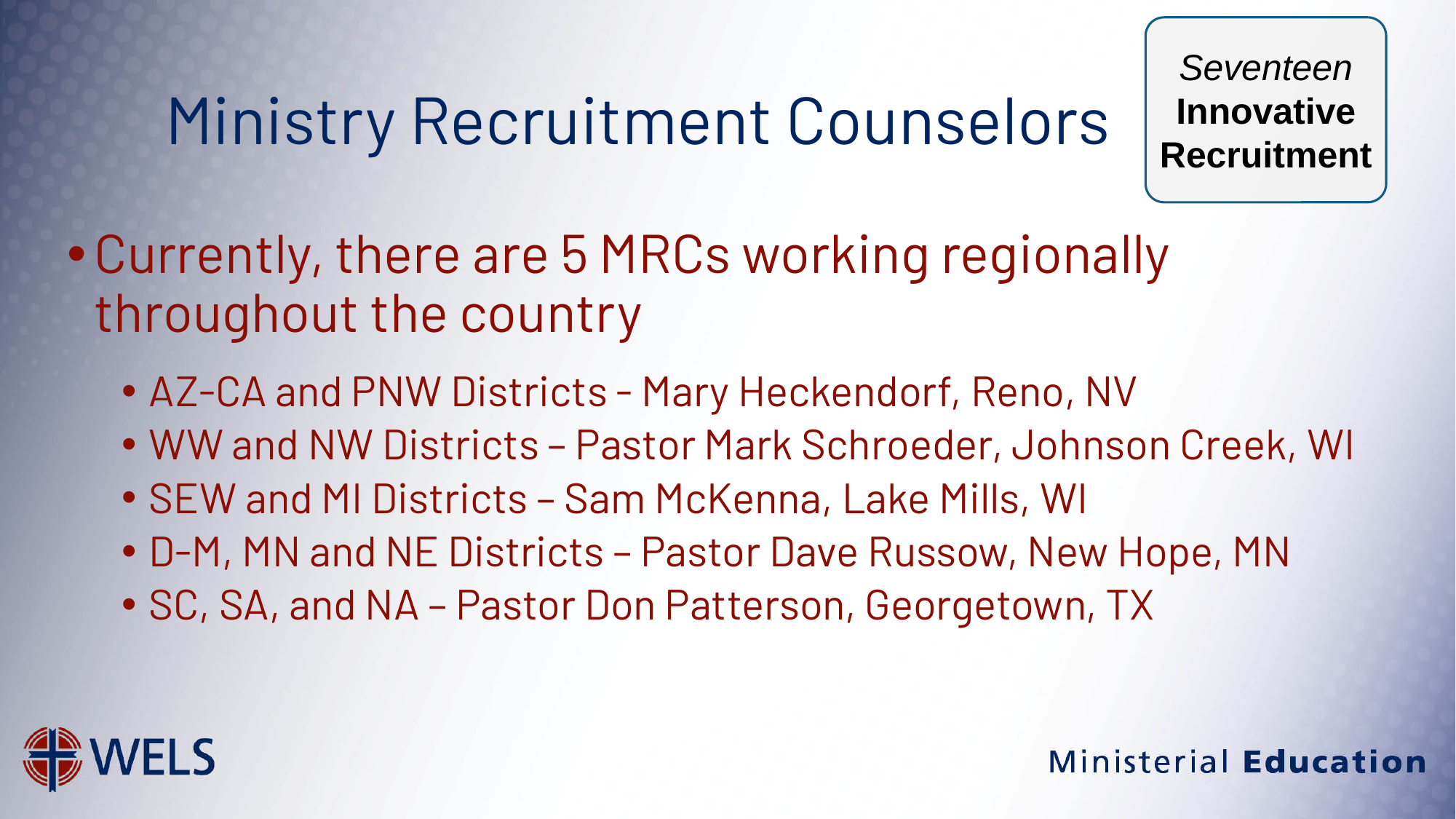

Seventeen
Innovative Recruitment
# Ministry Recruitment Counselors
Currently, there are 5 MRCs working regionally throughout the country
AZ-CA and PNW Districts - Mary Heckendorf, Reno, NV
WW and NW Districts – Pastor Mark Schroeder, Johnson Creek, WI
SEW and MI Districts – Sam McKenna, Lake Mills, WI
D-M, MN and NE Districts – Pastor Dave Russow, New Hope, MN
SC, SA, and NA – Pastor Don Patterson, Georgetown, TX